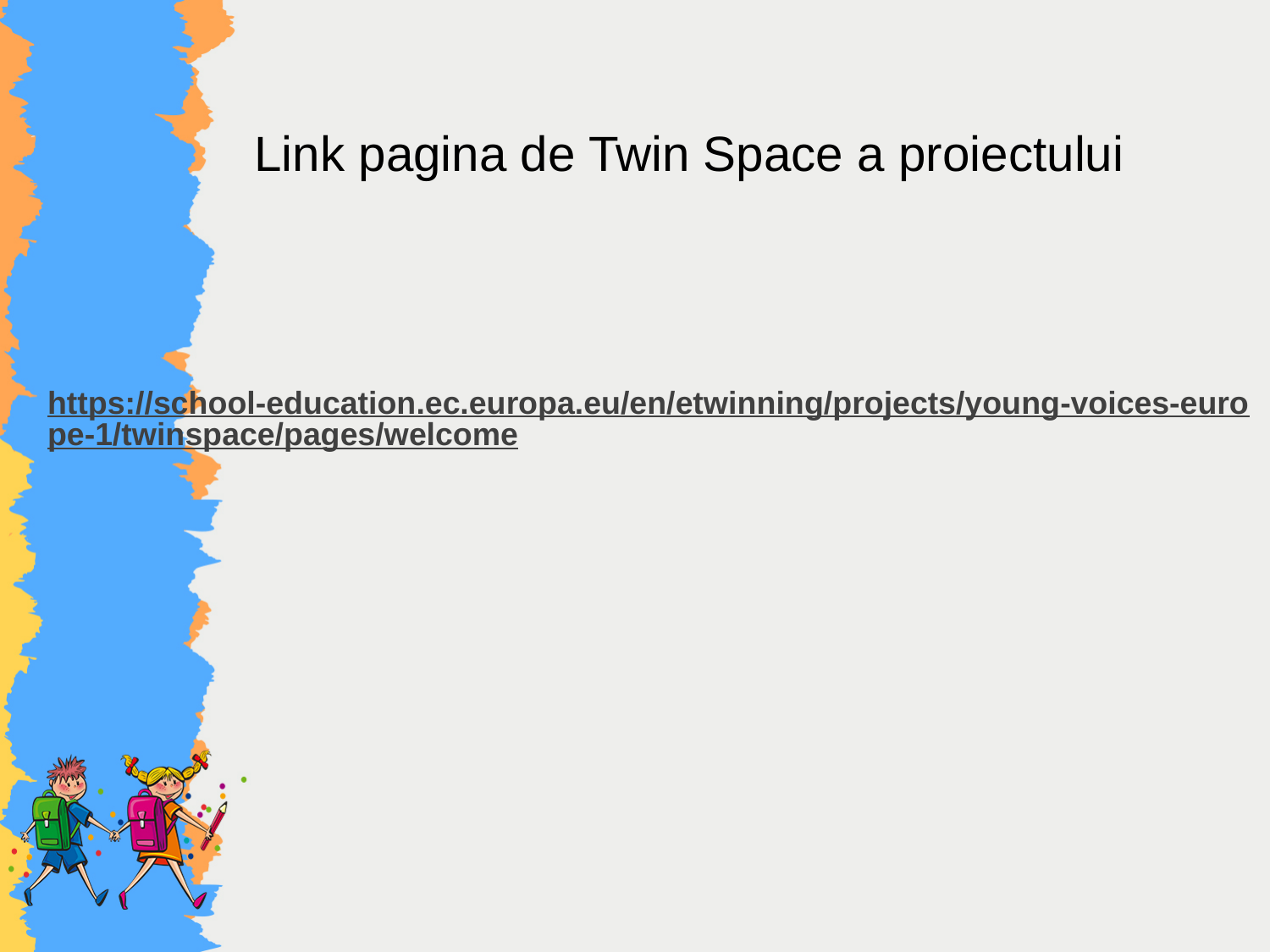

Link pagina de Twin Space a proiectului
# https://school-education.ec.europa.eu/en/etwinning/projects/young-voices-europe-1/twinspace/pages/welcome